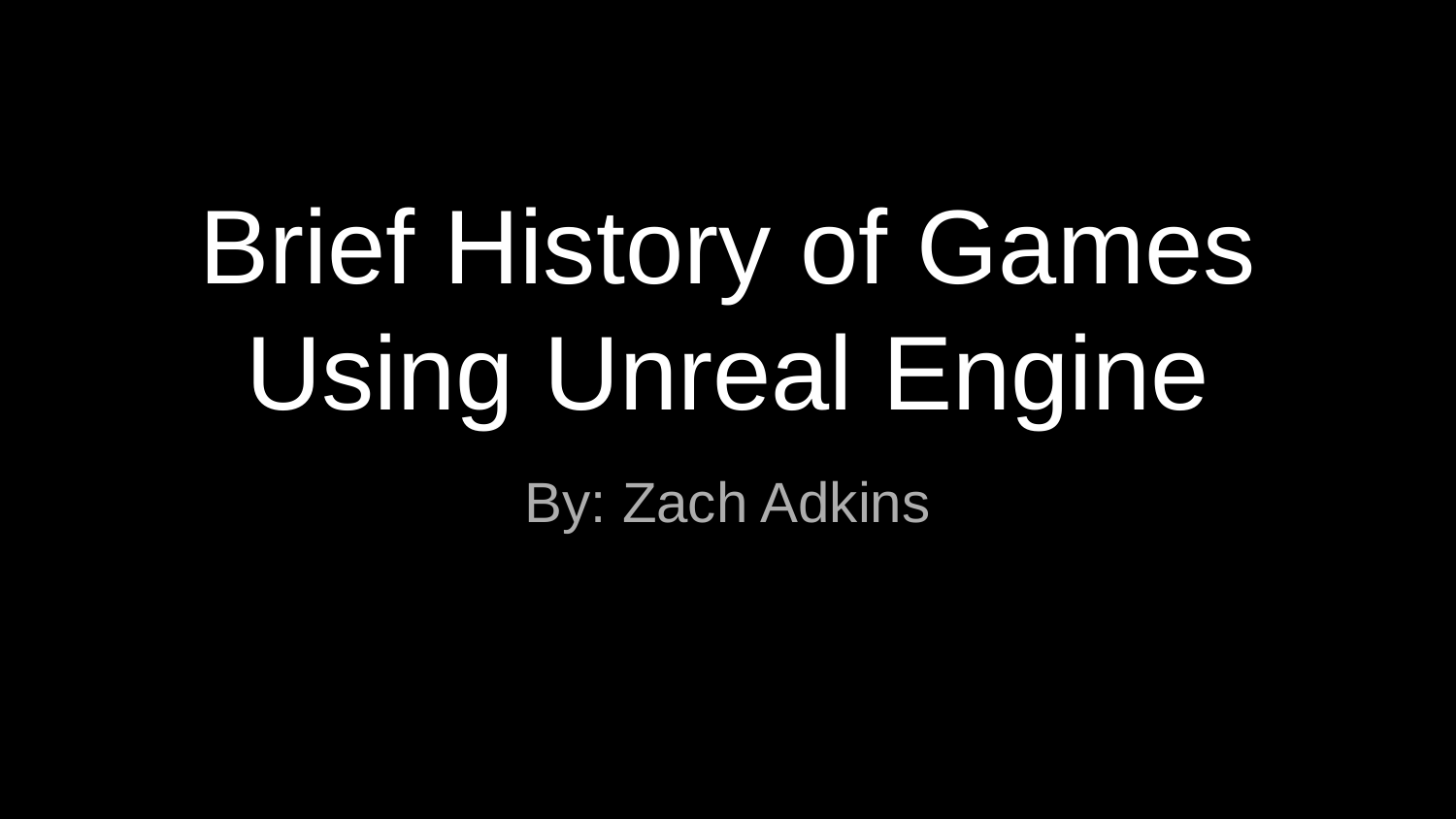

# Brief History of Games Using Unreal Engine
By: Zach Adkins